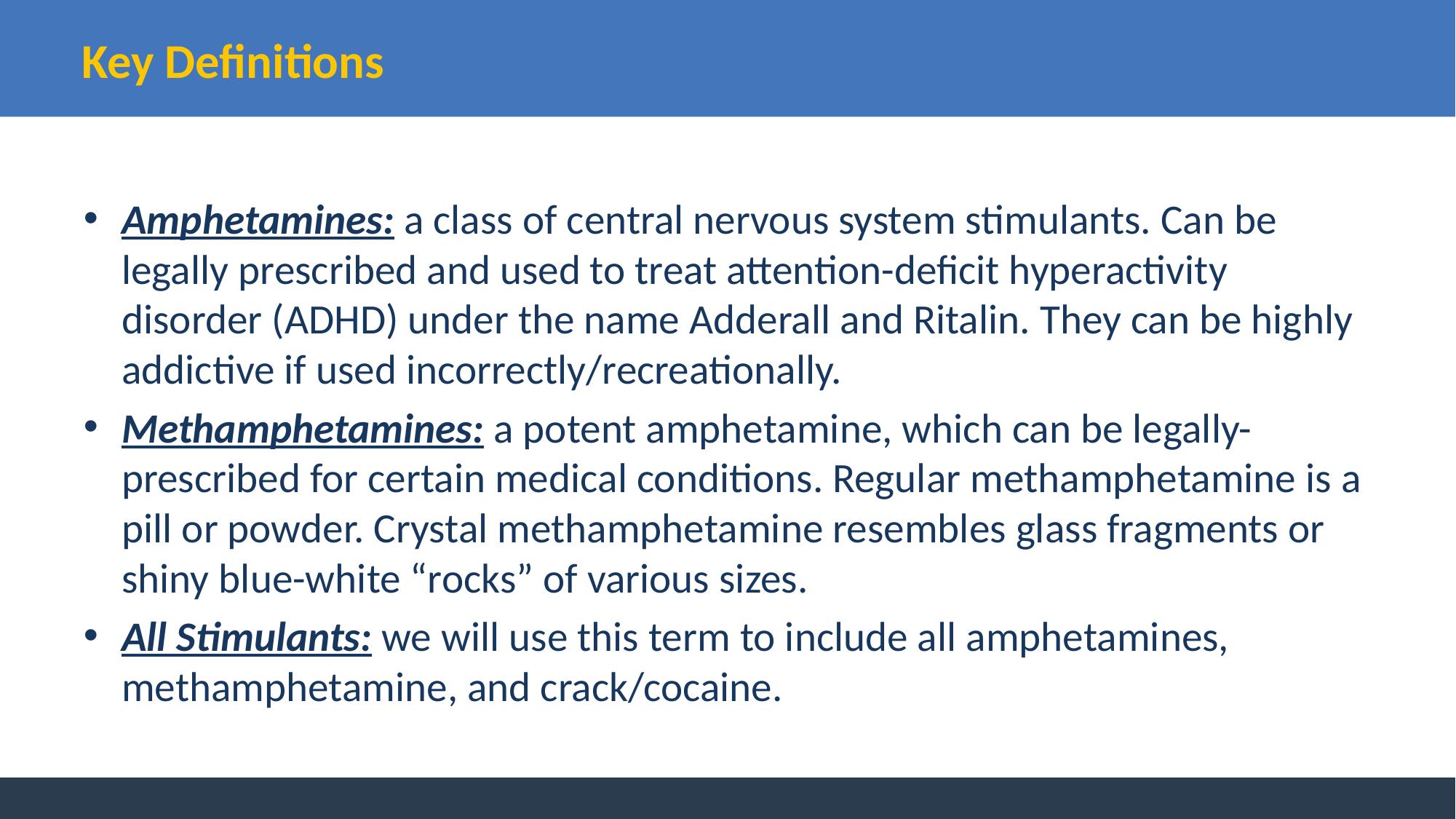

# Key Definitions
Amphetamines: a class of central nervous system stimulants. Can be legally prescribed and used to treat attention-deficit hyperactivity disorder (ADHD) under the name Adderall and Ritalin. They can be highly addictive if used incorrectly/recreationally.
Methamphetamines: a potent amphetamine, which can be legally-prescribed for certain medical conditions. Regular methamphetamine is a pill or powder. Crystal methamphetamine resembles glass fragments or shiny blue-white “rocks” of various sizes.
All Stimulants: we will use this term to include all amphetamines, methamphetamine, and crack/cocaine.